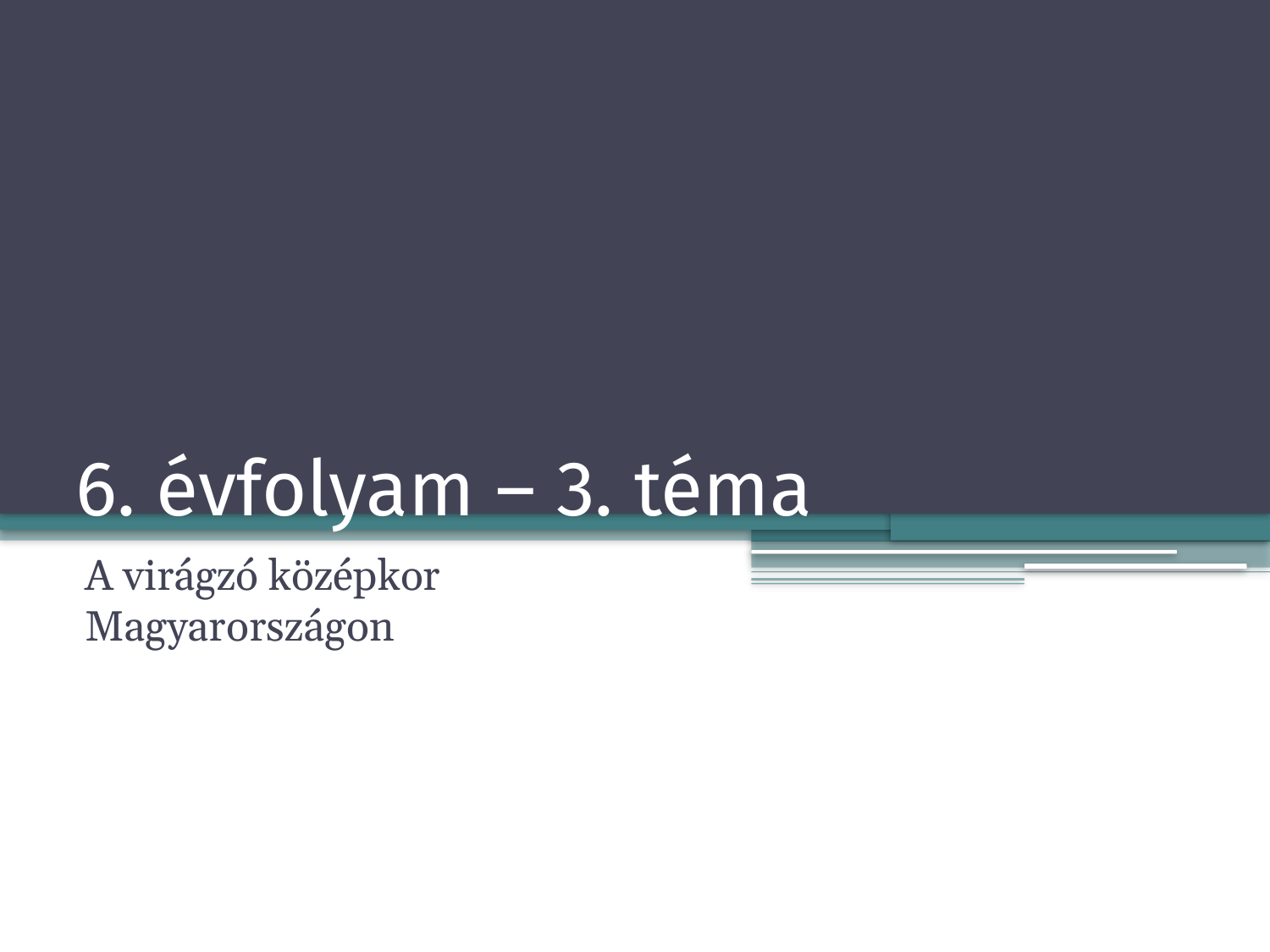

# 6. évfolyam – 3. téma
A virágzó középkor Magyarországon